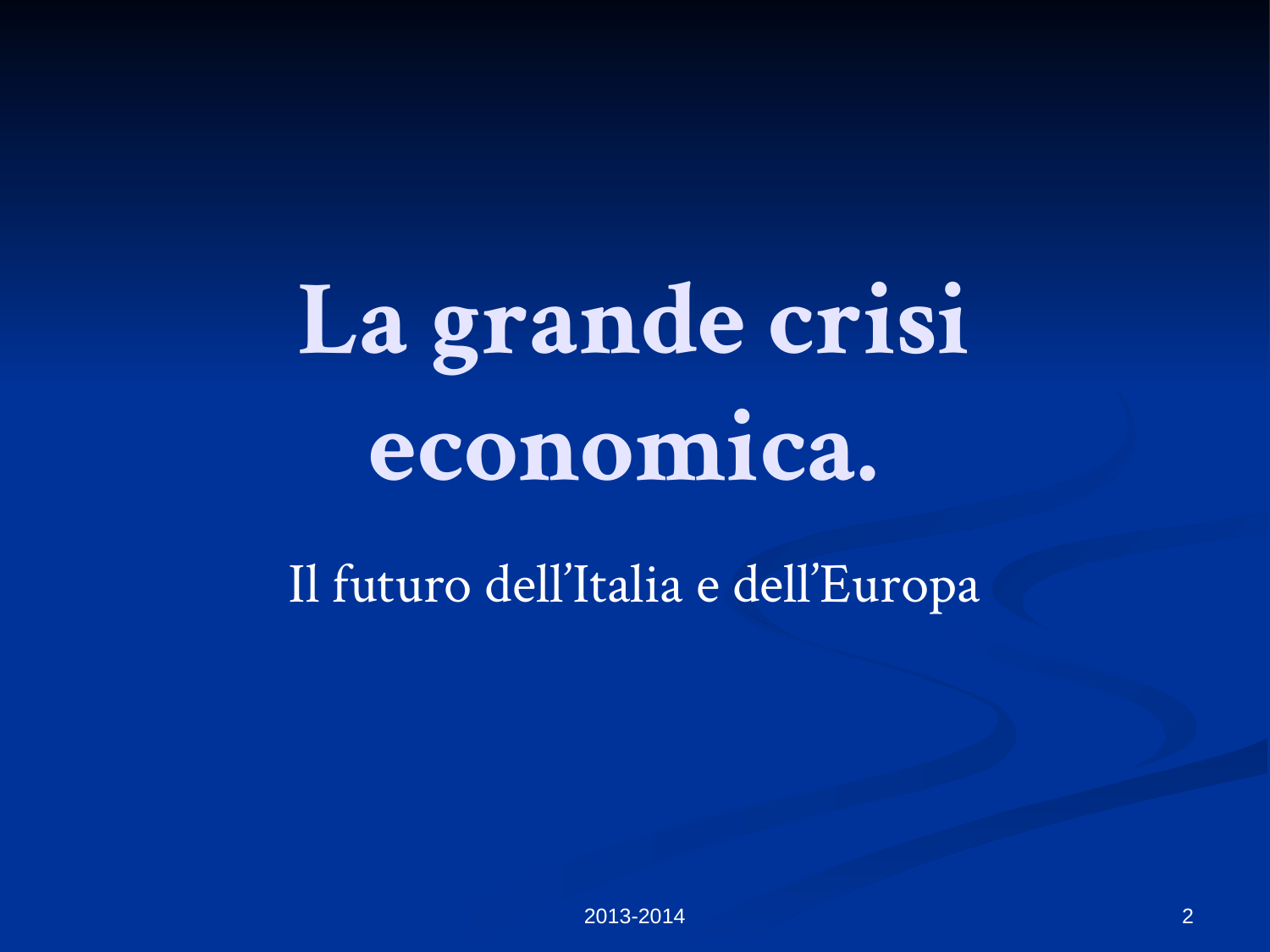

# La grande crisi economica.
Il futuro dell’Italia e dell’Europa
2013-2014
2